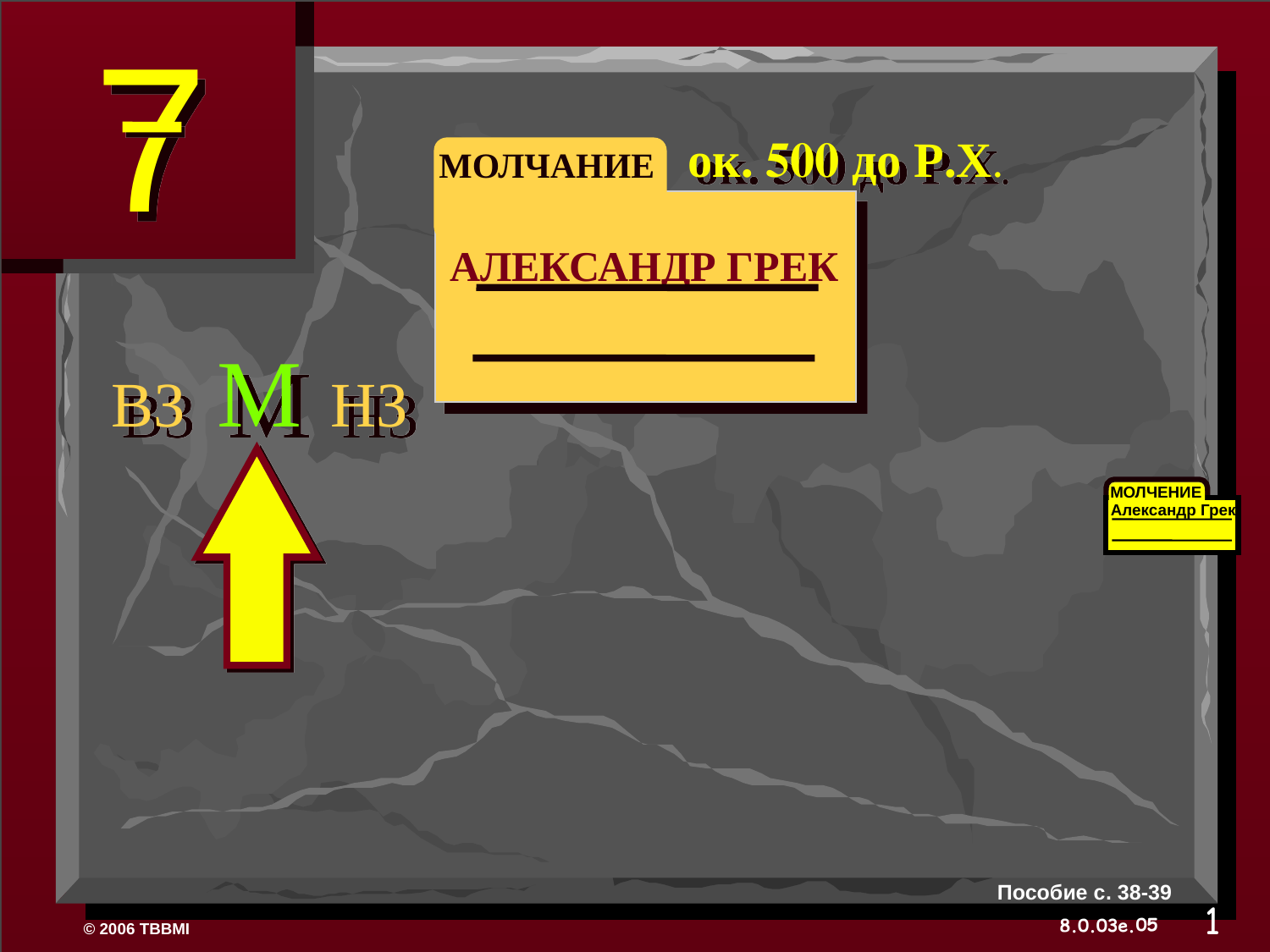

ок. 500 до Р.Х.
МОЛЧАНИЕ

АЛЕКСАНДР ГРЕК

ВЗ  М НЗ

МОЛЧЕНИЕ

Александр Грек

Пособие с. 38-39
1

05